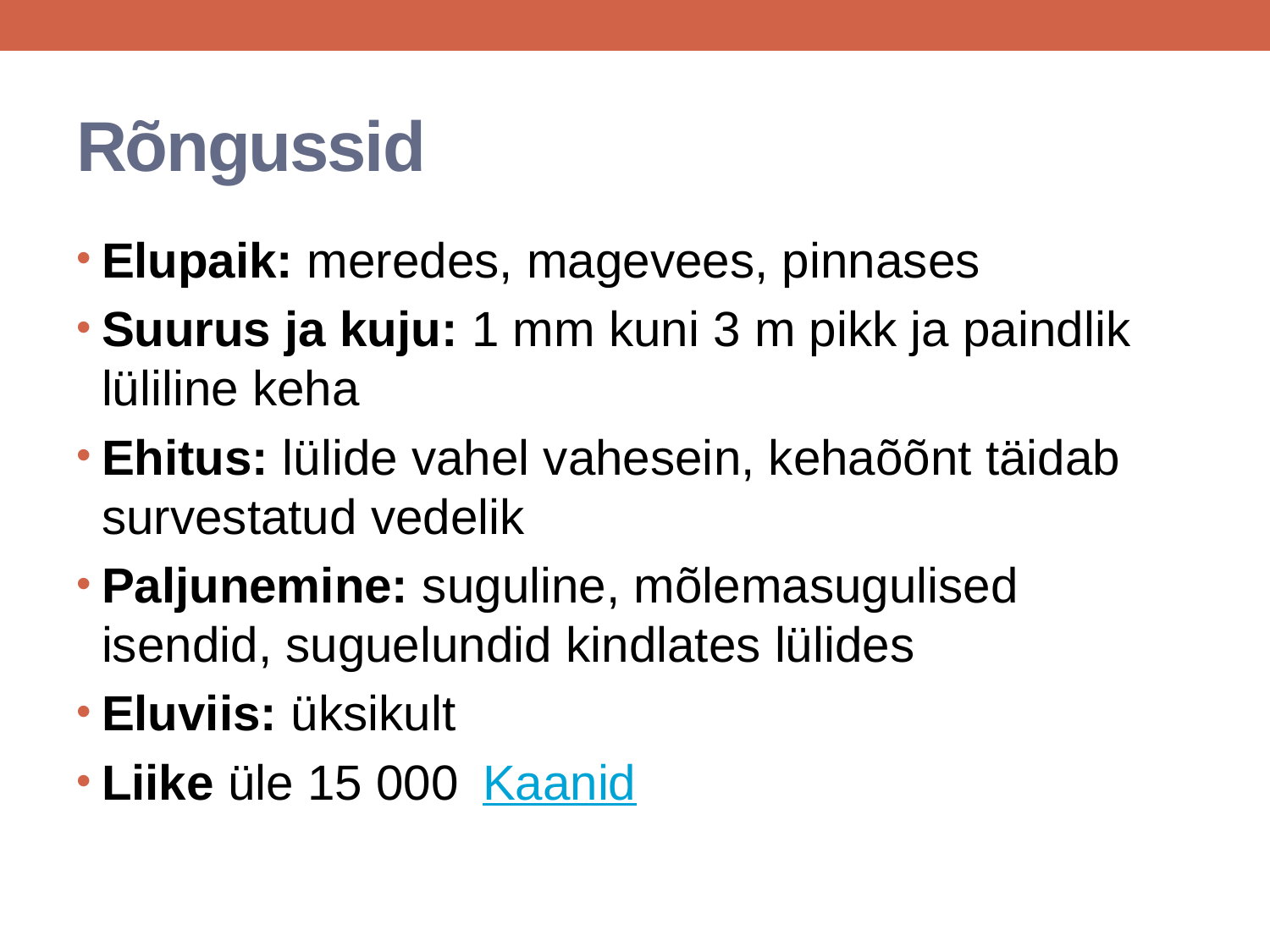

# Rõngussid
Elupaik: meredes, magevees, pinnases
Suurus ja kuju: 1 mm kuni 3 m pikk ja paindlik lüliline keha
Ehitus: lülide vahel vahesein, kehaõõnt täidab survestatud vedelik
Paljunemine: suguline, mõlemasugulised isendid, suguelundid kindlates lülides
Eluviis: üksikult
Liike üle 15 000	Kaanid